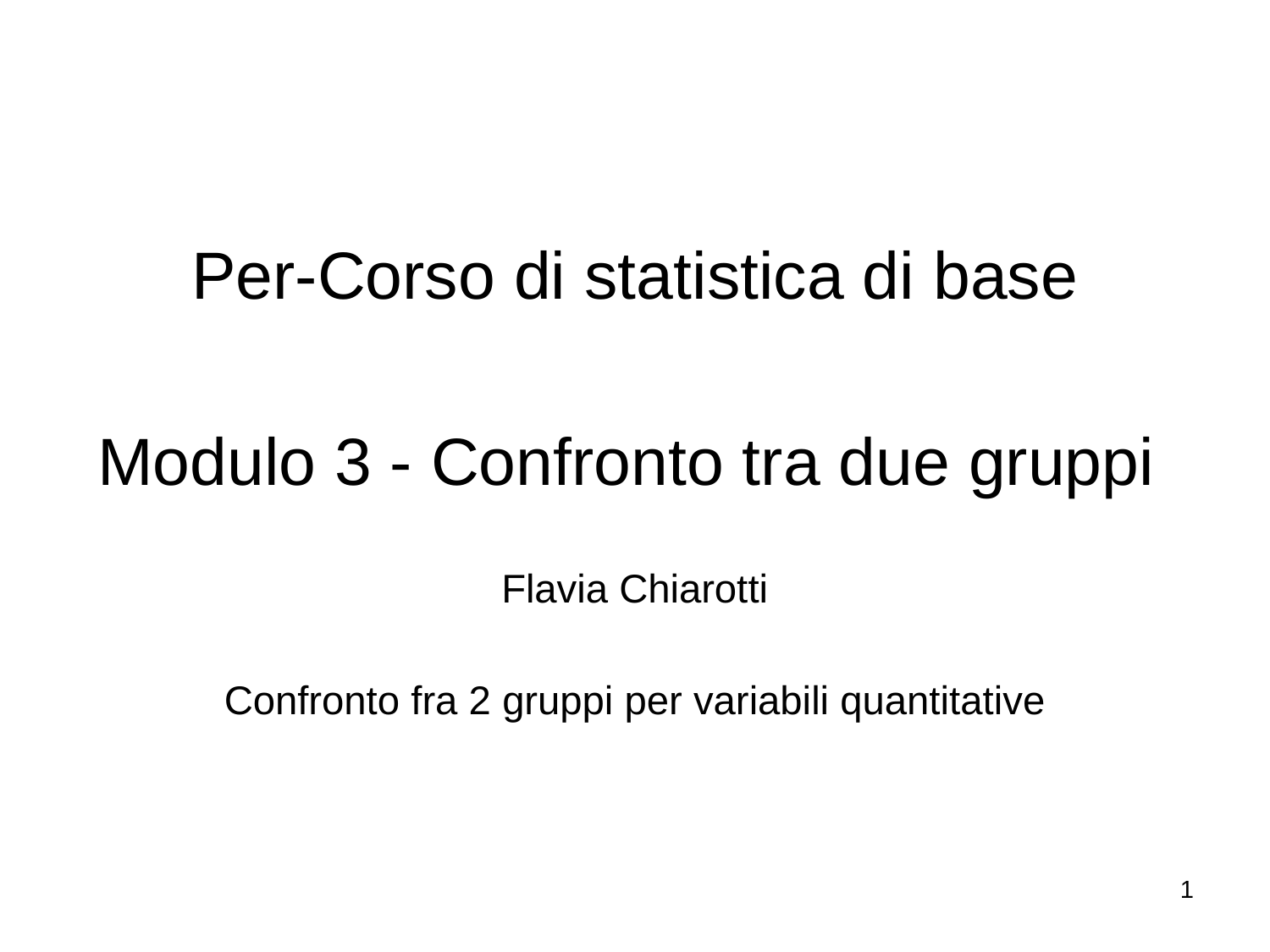

Per-Corso di statistica di base

Modulo 3 - Confronto tra due gruppi

Flavia Chiarotti

Confronto fra 2 gruppi per variabili quantitative
1